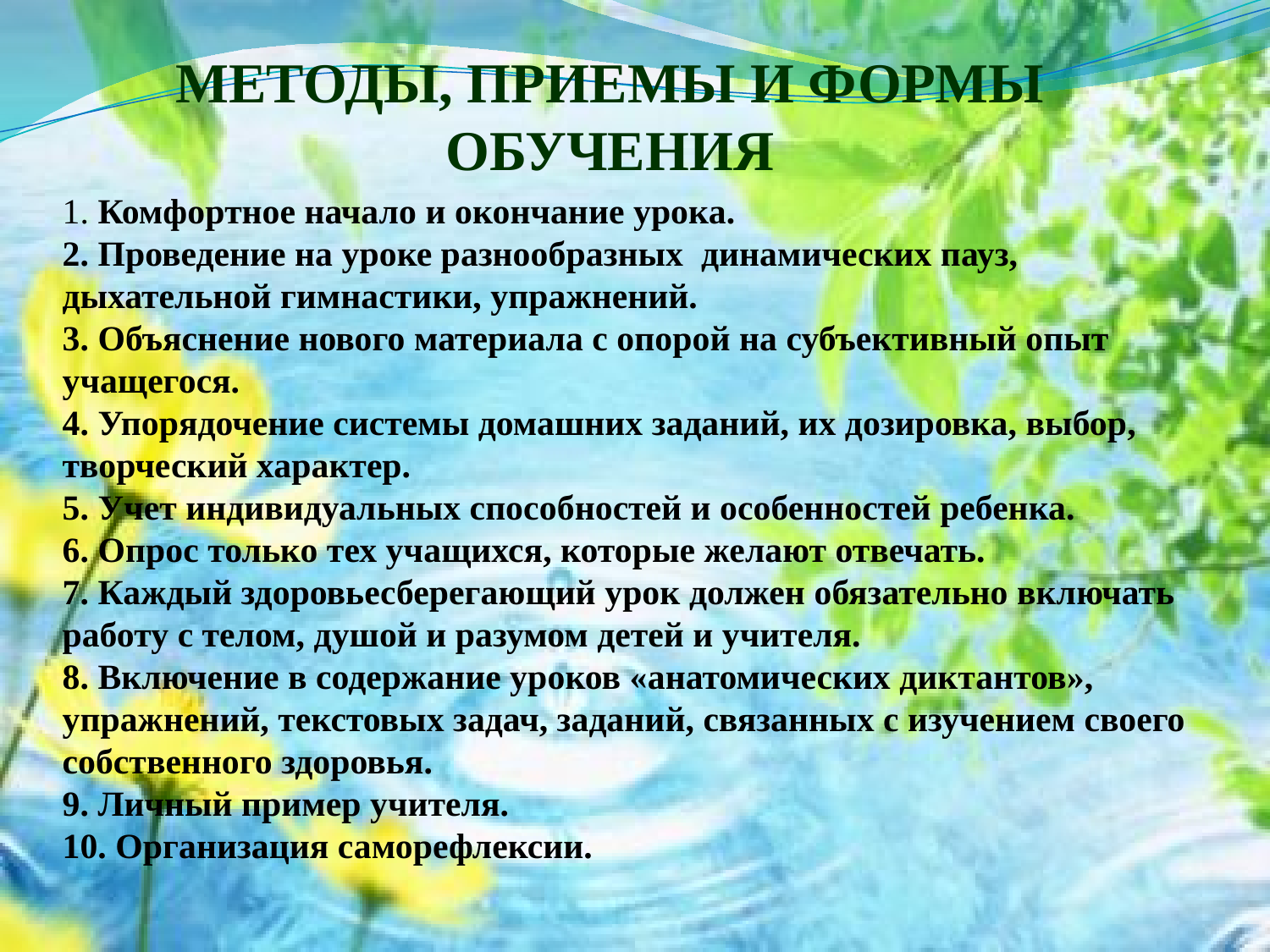

МЕТОДЫ, ПРИЕМЫ И ФОРМЫ ОБУЧЕНИЯ
1. Комфортное начало и окончание урока.
2. Проведение на уроке разнообразных  динамических пауз, дыхательной гимнастики, упражнений.
3. Объяснение нового материала с опорой на субъективный опыт учащегося.
4. Упорядочение системы домашних заданий, их дозировка, выбор, творческий характер.
5. Учет индивидуальных способностей и особенностей ребенка.
6. Опрос только тех учащихся, которые желают отвечать.
7. Каждый здоровьесберегающий урок должен обязательно включать работу с телом, душой и разумом детей и учителя.
8. Включение в содержание уроков «анатомических диктантов», упражнений, текстовых задач, заданий, связанных с изучением своего собственного здоровья.
9. Личный пример учителя.
10. Организация саморефлексии.